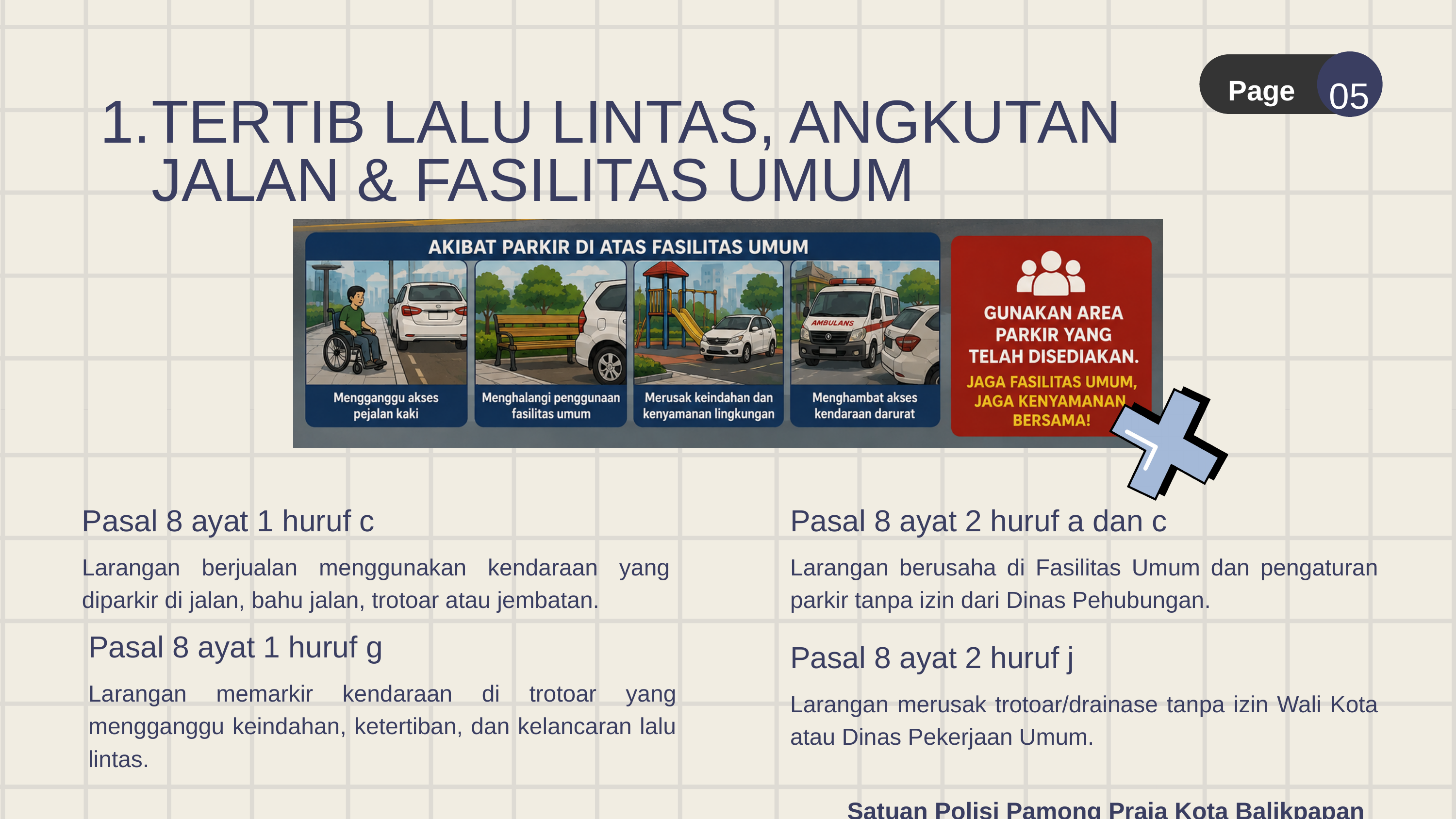

05
Page
TERTIB LALU LINTAS, ANGKUTAN JALAN & FASILITAS UMUM

Pasal 8 ayat 1 huruf c
Pasal 8 ayat 2 huruf a dan c
Larangan berjualan menggunakan kendaraan yang diparkir di jalan, bahu jalan, trotoar atau jembatan.
Larangan berusaha di Fasilitas Umum dan pengaturan parkir tanpa izin dari Dinas Pehubungan.
Pasal 8 ayat 1 huruf g
Pasal 8 ayat 2 huruf j
Larangan memarkir kendaraan di trotoar yang mengganggu keindahan, ketertiban, dan kelancaran lalu lintas.
Larangan merusak trotoar/drainase tanpa izin Wali Kota atau Dinas Pekerjaan Umum.
Satuan Polisi Pamong Praja Kota Balikpapan